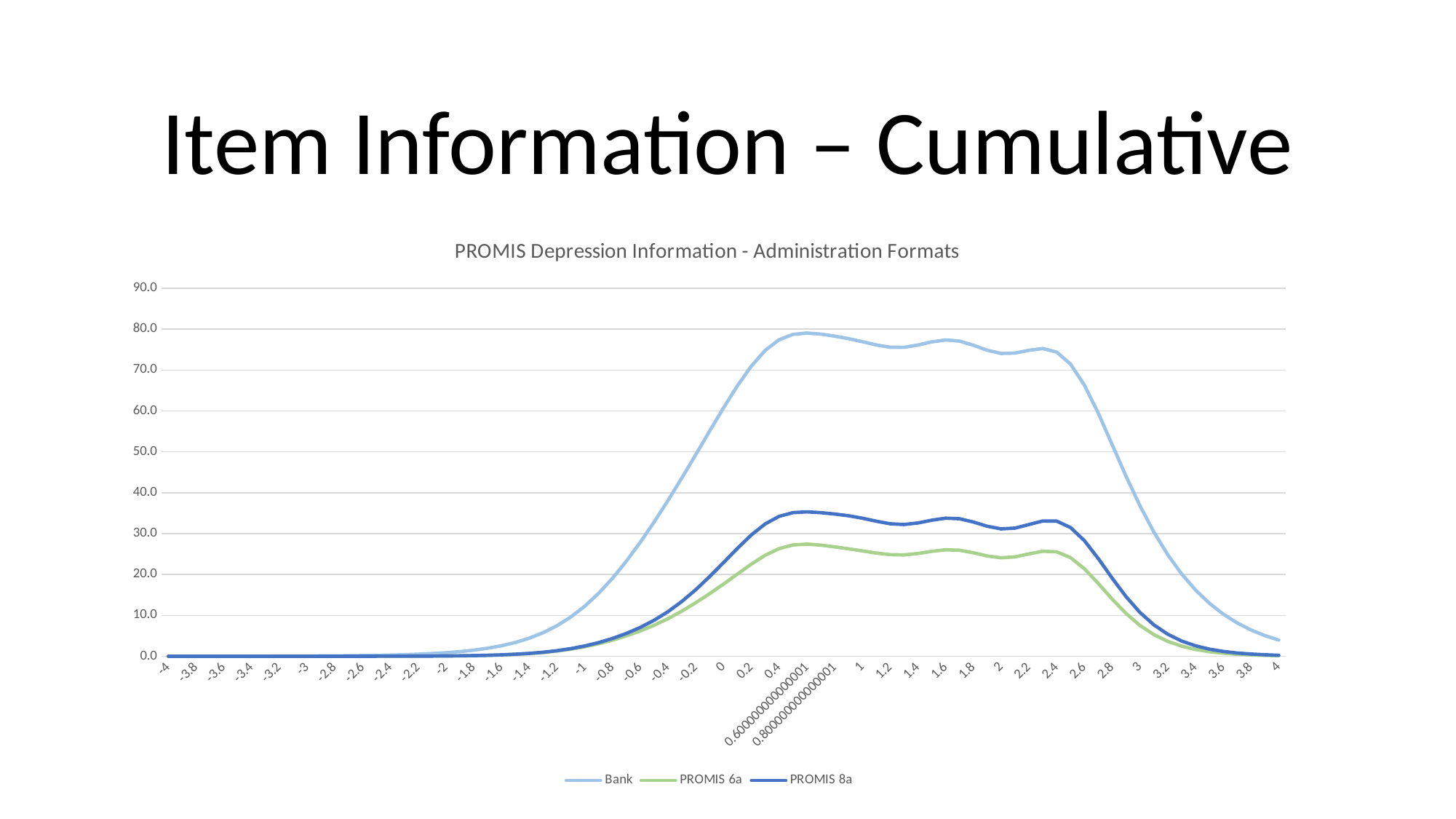

Item Information – Cumulative

### Chart: PROMIS Depression Information - Administration Formats

| Category |  |  |  |
|---|---|---|---|
| -4 | 0.005157506868771063 | 7.201197116977638e-05 | 7.459433322080789e-05 |
| -3.9 | 0.006578017116139325 | 0.00010223672557698582 | 0.00010598705404537898 |
| -3.8 | 0.008400023484026064 | 0.0001451700902861199 | 0.0001506174520816863 |
| -3.7 | 0.010740166287456538 | 0.00020616747965279412 | 0.00021408098077884118 |
| -3.6 | 0.013749957274857847 | 0.00029284716909832974 | 0.00030434504010087176 |
| -3.5 | 0.01762651325202472 | 0.0004160495056560702 | 0.0004327578445745803 |
| -3.4 | 0.022626688567941623 | 0.0005912041990456286 | 0.0006154880157856972 |
| -3.3 | 0.029085710476577823 | 0.0008402799456838616 | 0.000875579495408982 |
| -3.2 | 0.0374417868249094 | 0.001194565245839438 | 0.001245885715771456 |
| -3.1 | 0.0482686425196663 | 0.0016986357962264912 | 0.001773260389483861 |
| -3 | 0.06231858918580644 | 0.0024160157776225498 | 0.002524544284356608 |
| -2.9 | 0.08057959215359538 | 0.003437256706743149 | 0.0035951183846377305 |
| -2.8 | 0.10435093458747395 | 0.004891464761500225 | 0.005121122502269091 |
| -2.7 | 0.13534356869366848 | 0.006962741991705237 | 0.007296904157358712 |
| -2.6 | 0.1758131793485464 | 0.009913617444066252 | 0.010399918754935794 |
| -2.5 | 0.22873646078779308 | 0.014118394223482583 | 0.014826218577132998 |
| -2.4 | 0.29804419823559114 | 0.020110504804402032 | 0.021140931369303798 |
| -2.2999999999999998 | 0.3889284613570134 | 0.028649532085012912 | 0.030149835804144473 |
| -2.2000000000000002 | 0.5082453930382537 | 0.04081558123292308 | 0.04300037447601067 |
| -2.1 | 0.6650391855266973 | 0.058141161293165655 | 0.06132321834439316 |
| -2 | 0.8712156121500173 | 0.08279342907572029 | 0.08742862463567222 |
| -1.9 | 1.1423922778770066 | 0.11782186084287621 | 0.12457467218065674 |
| -1.8 | 1.4989424511060487 | 0.16748649081496073 | 0.17732543803439854 |
| -1.7 | 1.9672207356202505 | 0.23767636431671518 | 0.2520129854870291 |
| -1.6 | 2.580896651062966 | 0.33641048839091886 | 0.3573015071321313 |
| -1.5 | 3.382203921964764 | 0.4743742089371938 | 0.5048151776178433 |
| -1.4 | 4.422712890989549 | 0.6653699026885352 | 0.7097207194251346 |
| -1.3 | 5.762939332229583 | 0.9264453627052942 | 0.9910447293887633 |
| -1.2 | 7.469767105445779 | 1.2773309053946997 | 1.3713789746707903 |
| -1.1000000000000001 | 9.61049634161945 | 1.7387744546729114 | 1.8755907737529054 |
| -1 | 12.242813448637634 | 2.32965822305975 | 2.5284533740563515 |
| -0.9 | 15.401788369435105 | 3.063728822781708 | 3.3520546956198327 |
| -0.8 | 19.088315835526014 | 3.9483065500402197 | 4.365350778174147 |
| -0.7 | 23.26639358799093 | 4.988077711793119 | 5.588895432461479 |
| -0.6 | 27.874620970280237 | 6.194126933883678 | 7.054664917599358 |
| -0.5 | 32.84679232831016 | 7.590691983309117 | 8.812896558866472 |
| -0.4 | 38.124268738040286 | 9.20701829546144 | 10.922210868631408 |
| -0.3 | 43.64689747724709 | 11.053007651966247 | 13.419911660940867 |
| -0.2 | 49.33428741900971 | 13.103080198200276 | 16.294745086720777 |
| -9.9999999999999603E-2 | 55.080753332799624 | 15.315076473228789 | 19.488209142679697 |
| 0 | 60.752466960815 | 17.660685074497188 | 22.905496238921067 |
| 0.100000000000001 | 66.14975018981998 | 20.10400807924241 | 26.38696101800047 |
| 0.2 | 70.96122320053543 | 22.526561153930132 | 29.659214541788977 |
| 0.3 | 74.80740376556177 | 24.691015033736903 | 32.36512233565135 |
| 0.4 | 77.40317753548568 | 26.315408374657338 | 34.21113745042148 |
| 0.5 | 78.72672136430116 | 27.219434376019983 | 35.13018891794427 |
| 0.60000000000000098 | 79.05134597816419 | 27.43572342950126 | 35.322025909384195 |
| 0.7 | 78.79944468879474 | 27.193286464352568 | 35.12490430616064 |
| 0.80000000000000104 | 78.30880930925433 | 26.762719626585582 | 34.795722810900976 |
| 0.9 | 77.69446020259203 | 26.28767250271713 | 34.3741591550517 |
| 1 | 76.94335614049061 | 25.77496422378301 | 33.77581107294852 |
| 1.1000000000000001 | 76.14527235724621 | 25.24659735772694 | 33.032016180114084 |
| 1.2 | 75.58575637647958 | 24.854217735645364 | 32.40476946889505 |
| 1.3 | 75.56510201077668 | 24.79860635368454 | 32.22428150708018 |
| 1.4 | 76.11578939487397 | 25.135351903537 | 32.600181778635495 |
| 1.5 | 76.89650745587932 | 25.670748285205093 | 33.279720571437124 |
| 1.6 | 77.35962149999438 | 26.04192410008016 | 33.76928609837595 |
| 1.7 | 77.08384159722543 | 25.93334564100137 | 33.639978350823014 |
| 1.8 | 76.07872052662492 | 25.31494924382815 | 32.84045558645786 |
| 1.9 | 74.84365614007145 | 24.52765184019586 | 31.794746422339514 |
| 2 | 74.06971583971841 | 24.08643250220299 | 31.1534242156114 |
| 2.1 | 74.14818050770064 | 24.30646009622626 | 31.338789197177533 |
| 2.2000000000000002 | 74.83058256195105 | 25.036722395279583 | 32.21175849404196 |
| 2.2999999999999998 | 75.26910405225588 | 25.69298698757585 | 33.08550181706209 |
| 2.4 | 74.40239700526827 | 25.553447714702212 | 33.06259999998753 |
| 2.5 | 71.45979114835711 | 24.12948472204598 | 31.490137634946038 |
| 2.6 | 66.30883899621575 | 21.40507118146843 | 28.27744077837532 |
| 2.7 | 59.461093328313176 | 17.814814234948212 | 23.899312380947283 |
| 2.8 | 51.76631200205994 | 13.99084809100293 | 19.10850450314549 |
| 2.9 | 44.03500729445976 | 10.47117540942213 | 14.583425826903172 |
| 3 | 36.820236367981266 | 7.551484822377029 | 10.73152596465617 |
| 3.1 | 30.397952522279624 | 5.300910494693685 | 7.685628339206304 |
| 3.2 | 24.8486619325343 | 3.6519192712913595 | 5.398272991420837 |
| 3.3 | 20.146242153631633 | 2.484451925797854 | 3.7407629512355 |
| 3.4 | 16.217144791942093 | 1.676492467155254 | 2.568560148833248 |
| 3.5 | 12.971364696390301 | 1.1255604238114687 | 1.7530721743968618 |
| 3.6 | 10.316646585976272 | 0.7534281645976613 | 1.1919118335016203 |
| 3.7 | 8.164793490388119 | 0.5035410275406473 | 0.808510681413035 |
| 3.8 | 6.434628609344502 | 0.3363265752668557 | 0.5477496811767563 |
| 3.9 | 5.053461237929882 | 0.2246463957263373 | 0.3708918050628064 |
| 4 | 3.9577069405736234 | 0.15011999055350397 | 0.2511283353165618 |